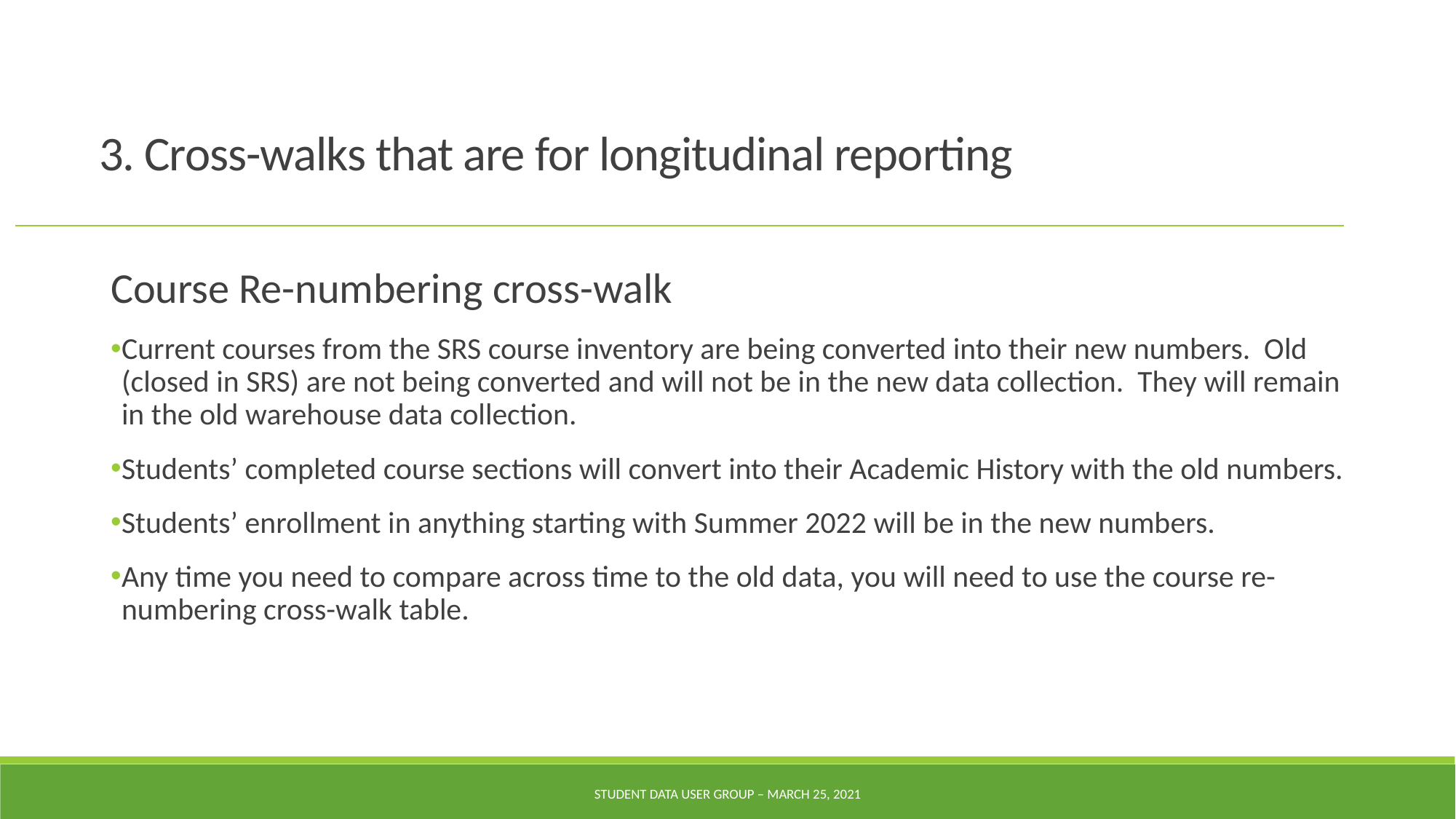

3. Cross-walks that are for longitudinal reporting
Course Re-numbering cross-walk
Current courses from the SRS course inventory are being converted into their new numbers.  Old (closed in SRS) are not being converted and will not be in the new data collection.  They will remain in the old warehouse data collection.
Students’ completed course sections will convert into their Academic History with the old numbers.
Students’ enrollment in anything starting with Summer 2022 will be in the new numbers.
Any time you need to compare across time to the old data, you will need to use the course re-numbering cross-walk table.

Student Data User Group – MARCH 25, 2021